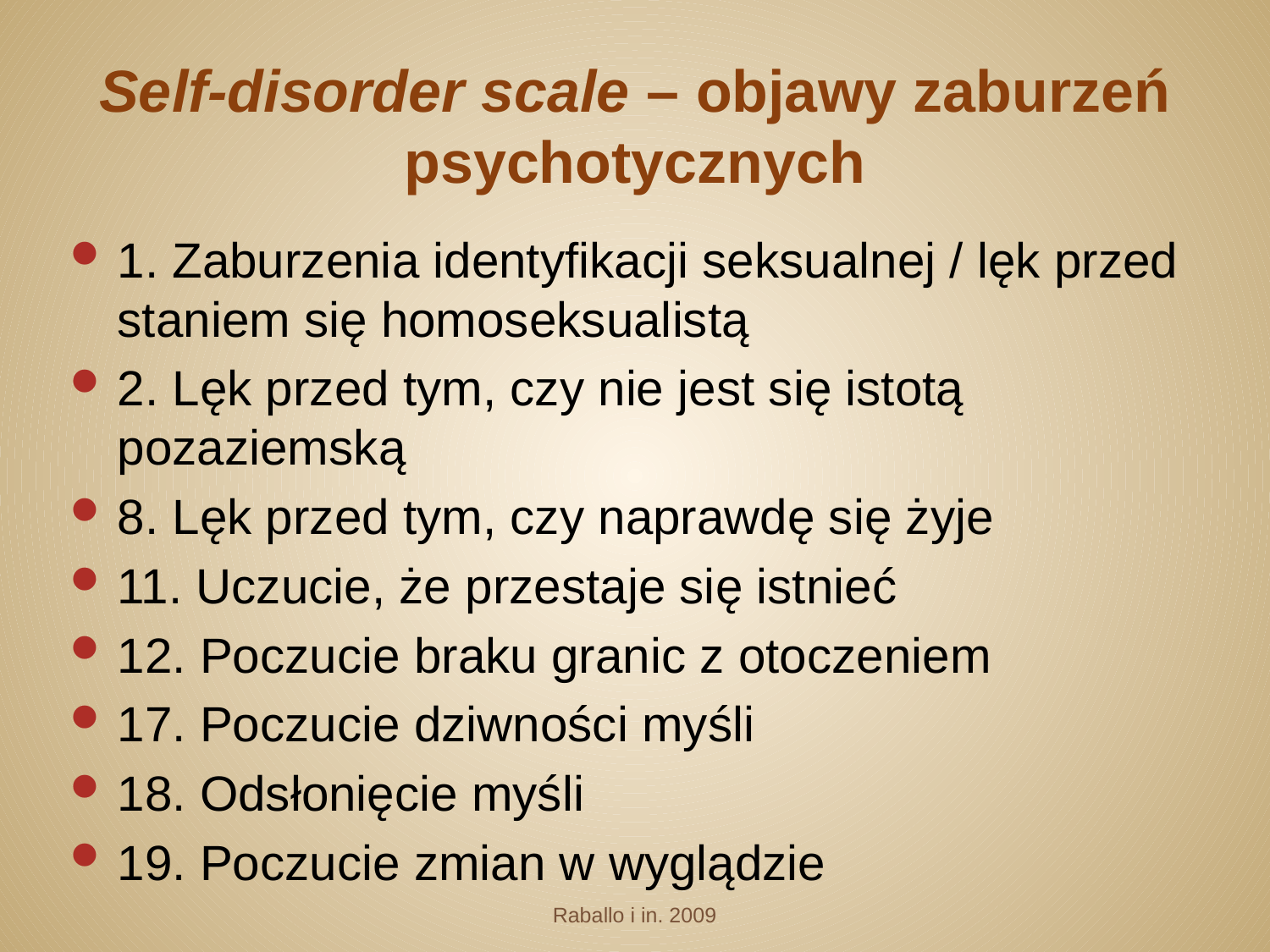

# Self-disorder scale – objawy zaburzeń psychotycznych
1. Zaburzenia identyfikacji seksualnej / lęk przed staniem się homoseksualistą
2. Lęk przed tym, czy nie jest się istotą pozaziemską
8. Lęk przed tym, czy naprawdę się żyje
11. Uczucie, że przestaje się istnieć
12. Poczucie braku granic z otoczeniem
17. Poczucie dziwności myśli
18. Odsłonięcie myśli
19. Poczucie zmian w wyglądzie

Raballo i in. 2009